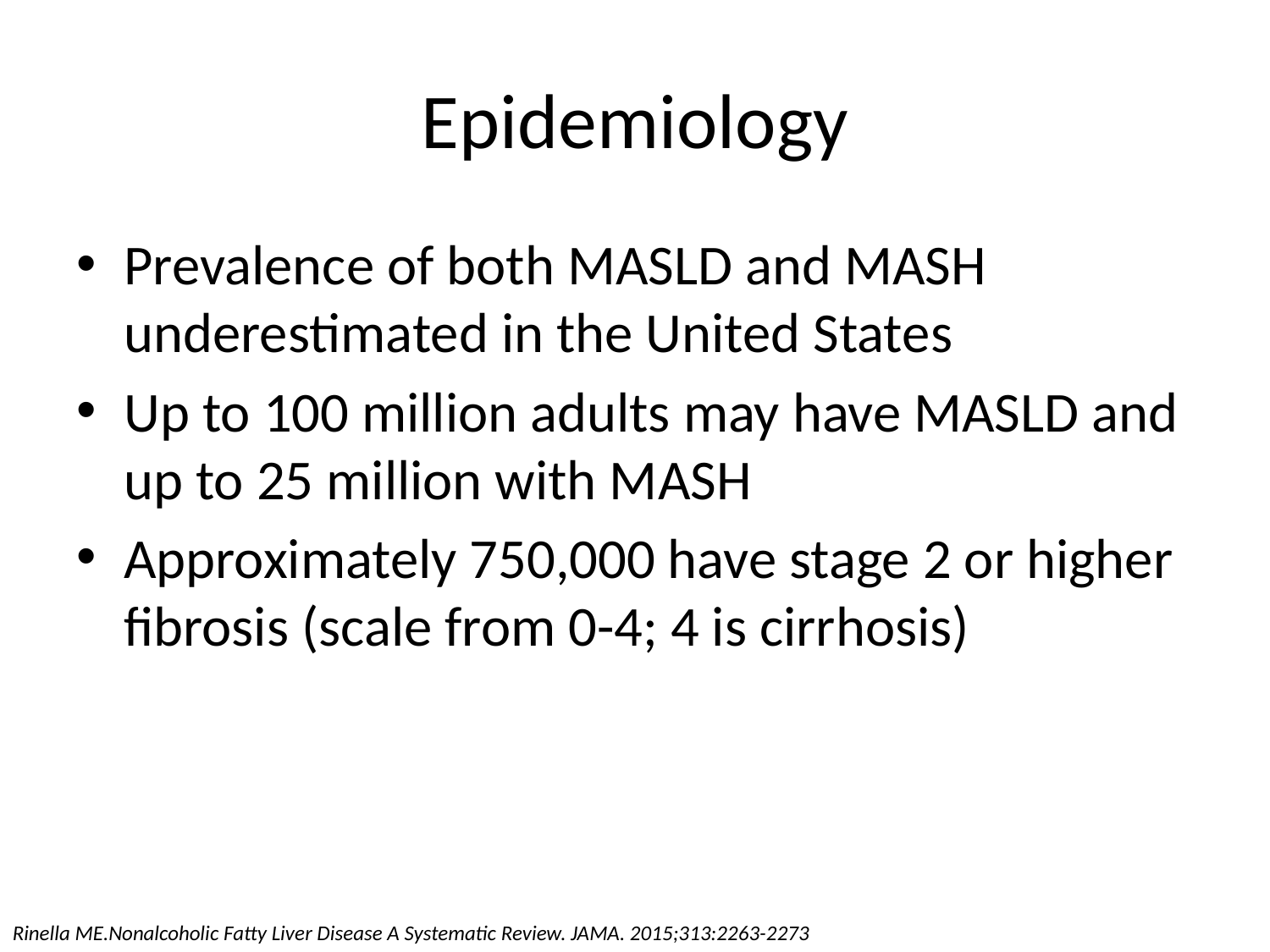

# Epidemiology
Prevalence of both MASLD and MASH underestimated in the United States
Up to 100 million adults may have MASLD and up to 25 million with MASH
Approximately 750,000 have stage 2 or higher fibrosis (scale from 0-4; 4 is cirrhosis)

Rinella ME.Nonalcoholic Fatty Liver Disease A Systematic Review. JAMA. 2015;313:2263-2273